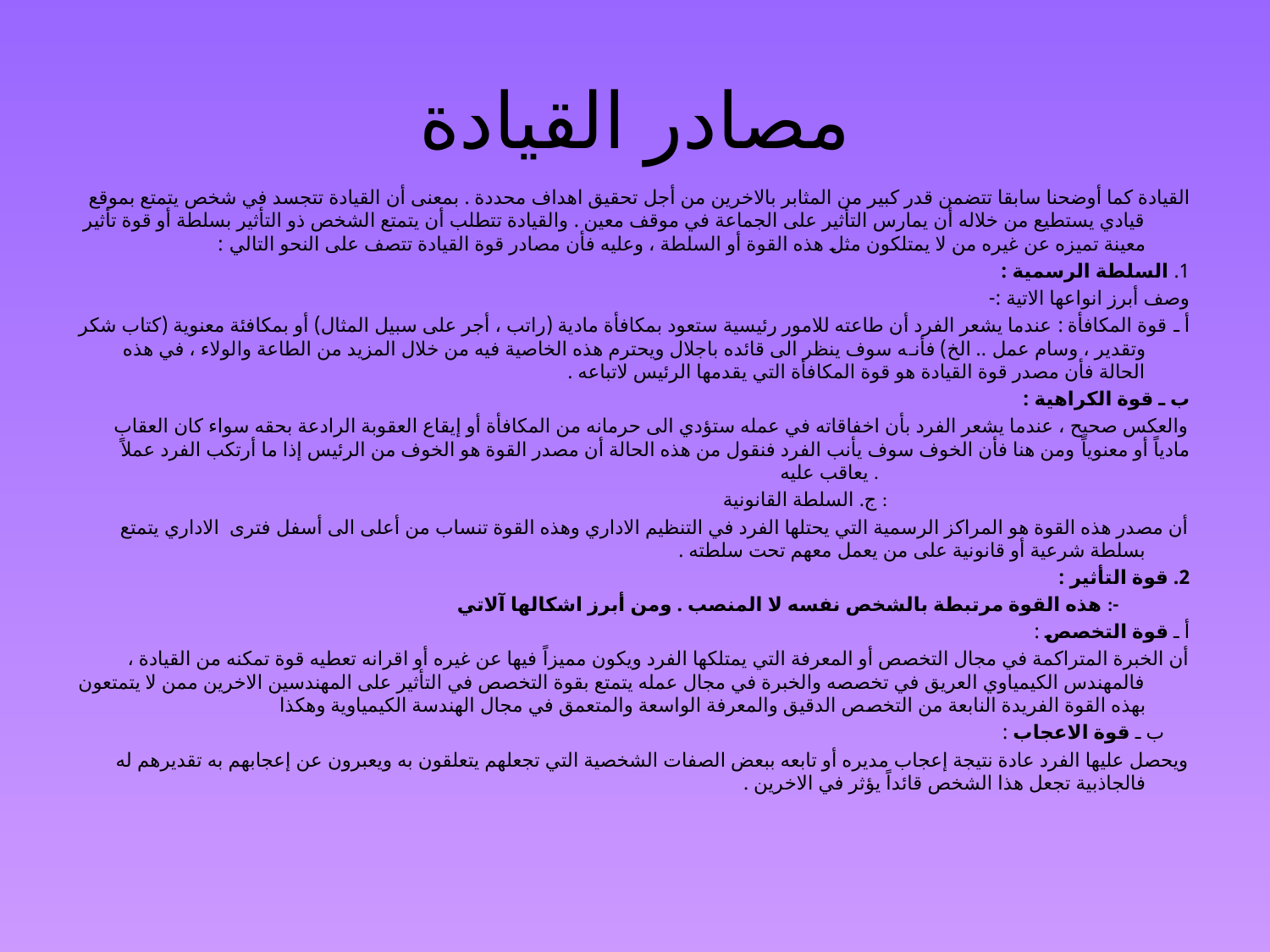

# مصادر القيادة
القيادة كما أوضحنا سابقا تتضمن قدر كبير من المثابر بالاخرين من أجل تحقيق اهداف محددة . بمعنى أن القيادة تتجسد في شخص يتمتع بموقع قيادي يستطيع من خلاله أن يمارس التأثير على الجماعة في موقف معين . والقيادة تتطلب أن يتمتع الشخص ذو التأثير بسلطة أو قوة تأثير معينة تميزه عن غيره من لا يمتلكون مثل هذه القوة أو السلطة ، وعليه فأن مصادر قوة القيادة تتصف على النحو التالي  :
1. السلطة الرسمية :
وصف أبرز انواعها الاتية :-
أ ـ قوة المكافأة : عندما يشعر الفرد أن طاعته للامور رئيسية ستعود بمكافأة مادية (راتب ، أجر على سبيل المثال) أو بمكافئة معنوية (كتاب شكر وتقدير ، وسام عمل .. الخ) فأنـه سوف ينظر الى قائده باجلال ويحترم هذه الخاصية فيه من خلال المزيد من الطاعة والولاء ، في هذه الحالة فأن مصدر قوة القيادة هو قوة المكافأة التي يقدمها الرئيس لاتباعه .
ب ـ قوة الكراهية :
والعكس صحيح ، عندما يشعر الفرد بأن اخفاقاته في عمله ستؤدي الى حرمانه من المكافأة أو إيقاع العقوبة الرادعة بحقه سواء كان العقاب مادياً أو معنوياً ومن هنا فأن الخوف سوف يأنب الفرد فنقول من هذه الحالة أن مصدر القوة هو الخوف من الرئيس إذا ما أرتكب الفرد عملاً يعاقب عليه .
ج. السلطة القانونية :
أن مصدر هذه القوة هو المراكز الرسمية التي يحتلها الفرد في التنظيم الاداري وهذه القوة تنساب من أعلى الى أسفل فترى  الاداري يتمتع بسلطة شرعية أو قانونية على من يعمل معهم تحت سلطته .
2. قوة التأثير :
هذه القوة مرتبطة بالشخص نفسه لا المنصب . ومن أبرز اشكالها آلاتي :-
أ ـ قوة التخصص :
أن الخبرة المتراكمة في مجال التخصص أو المعرفة التي يمتلكها الفرد ويكون مميزاً فيها عن غيره أو اقرانه تعطيه قوة تمكنه من القيادة ، فالمهندس الكيمياوي العريق في تخصصه والخبرة في مجال عمله يتمتع بقوة التخصص في التأثير على المهندسين الاخرين ممن لا يتمتعون بهذه القوة الفريدة النابعة من التخصص الدقيق والمعرفة الواسعة والمتعمق في مجال الهندسة الكيمياوية وهكذا
     ب ـ قوة الاعجاب :
ويحصل عليها الفرد عادة نتيجة إعجاب مديره أو تابعه ببعض الصفات الشخصية التي تجعلهم يتعلقون به ويعبرون عن إعجابهم به تقديرهم له فالجاذبية تجعل هذا الشخص قائداً يؤثر في الاخرين .